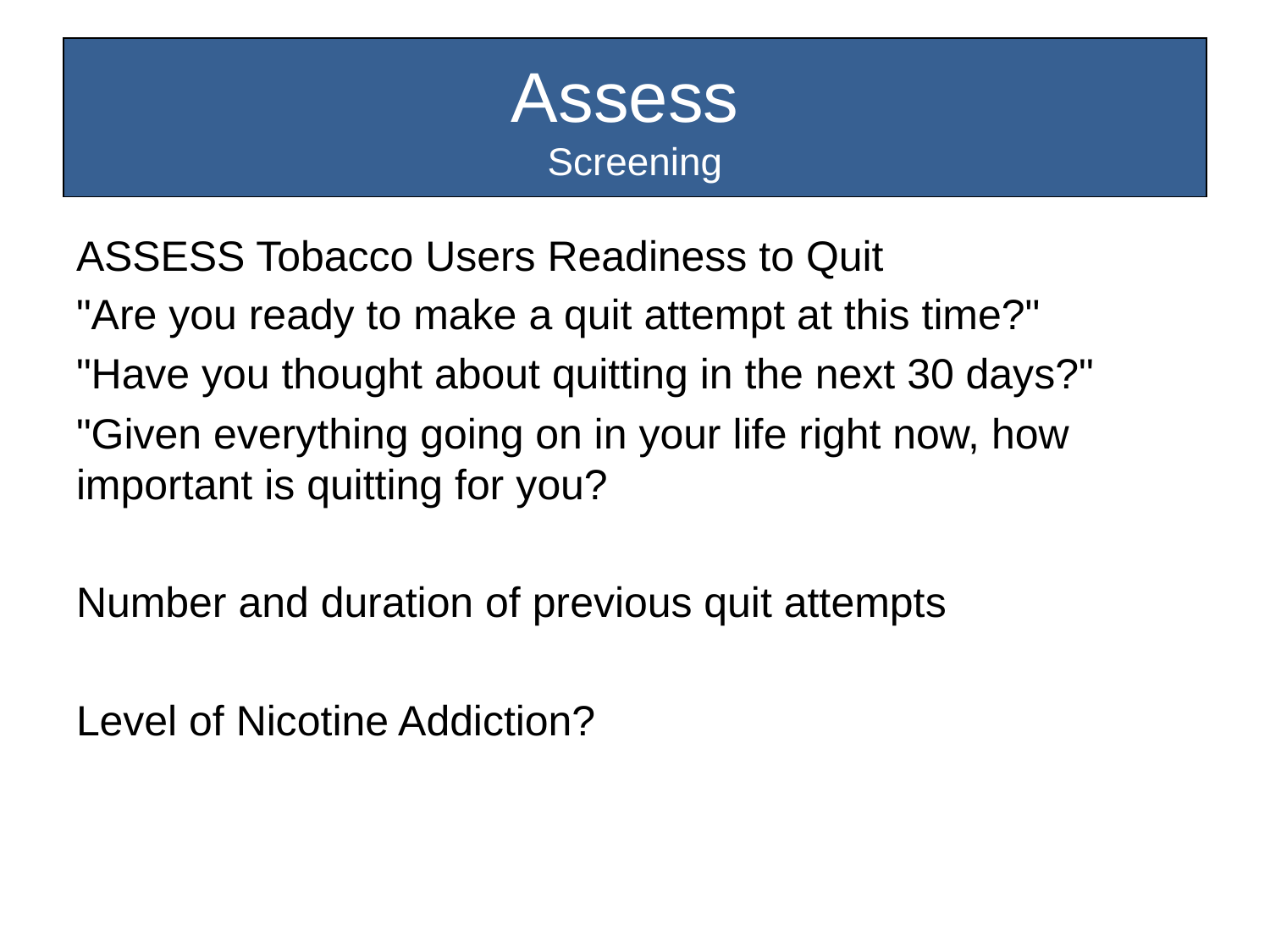

# Assess Screening
ASSESS Tobacco Users Readiness to Quit
"Are you ready to make a quit attempt at this time?"
"Have you thought about quitting in the next 30 days?"
"Given everything going on in your life right now, how important is quitting for you?

Number and duration of previous quit attempts

Level of Nicotine Addiction?